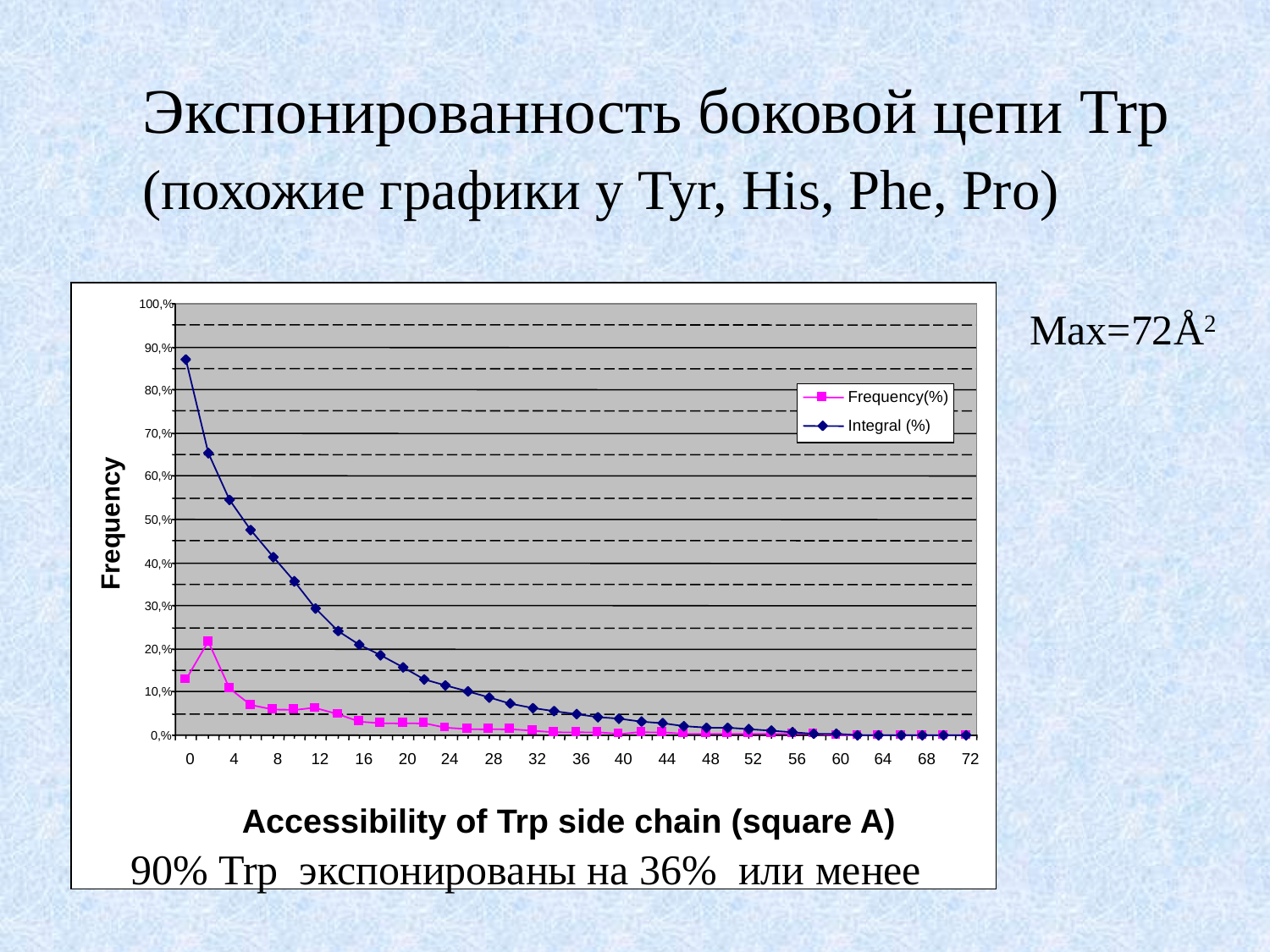

Экспонированность боковой цепи Trp
(похожие графики у Tyr, His, Phe, Pro)

100,%
90,%

80,%

Frequency(%)‏

Integral (%)‏

70,%

60,%

Frequency
50,%

40,%

30,%

20,%

10,%

0,%

0
4
8
12
16
20
24
28
32
36
40
44
48
52
56
60
64
68
72
Accessibility of Trp side chain (square A)‏
90% Trp  экспонированы на 36%  или менее
Max=72Å2